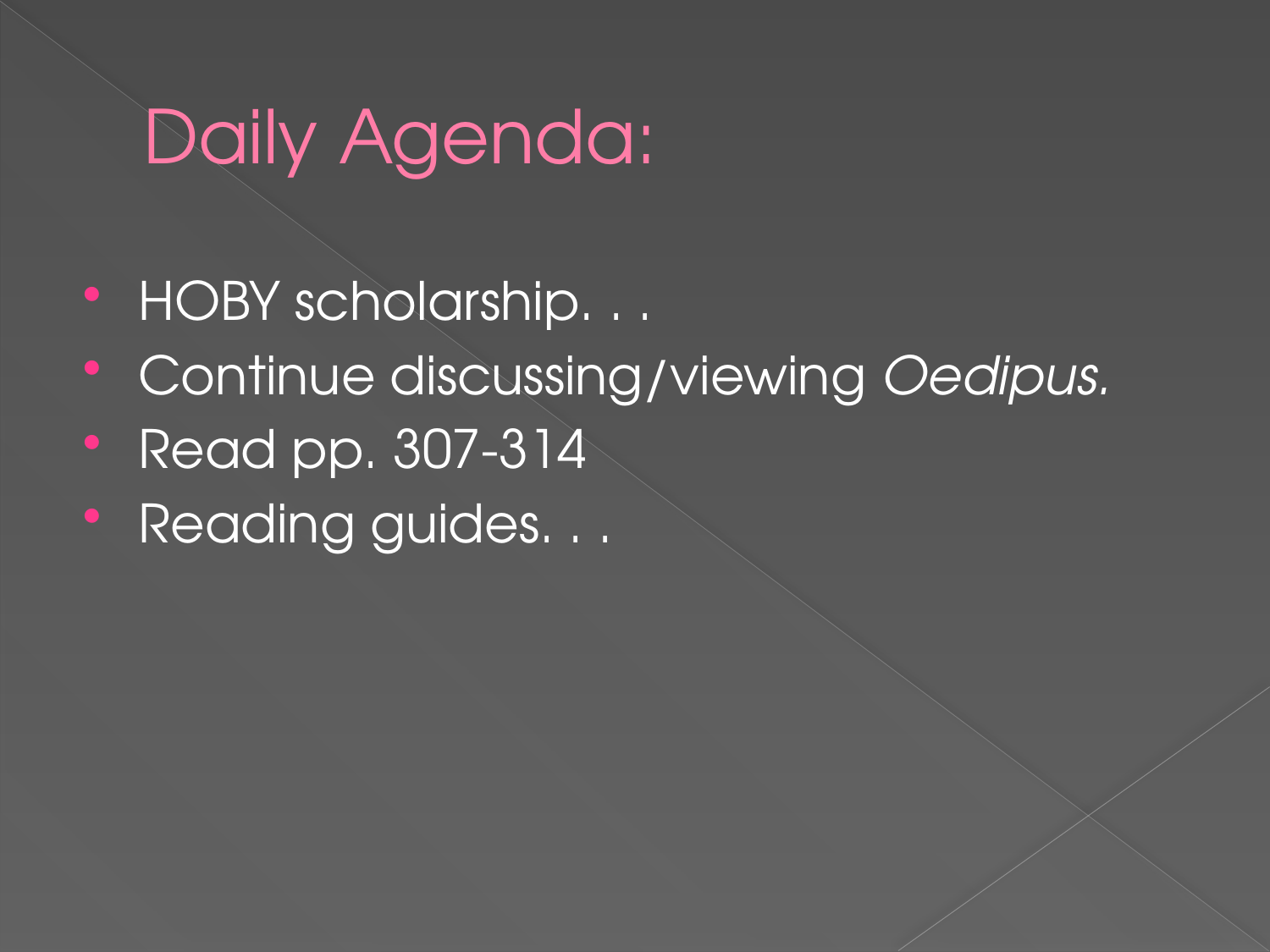

# Daily Agenda:
HOBY scholarship. . .
Continue discussing/viewing Oedipus.
Read pp. 307-314
Reading guides. . .